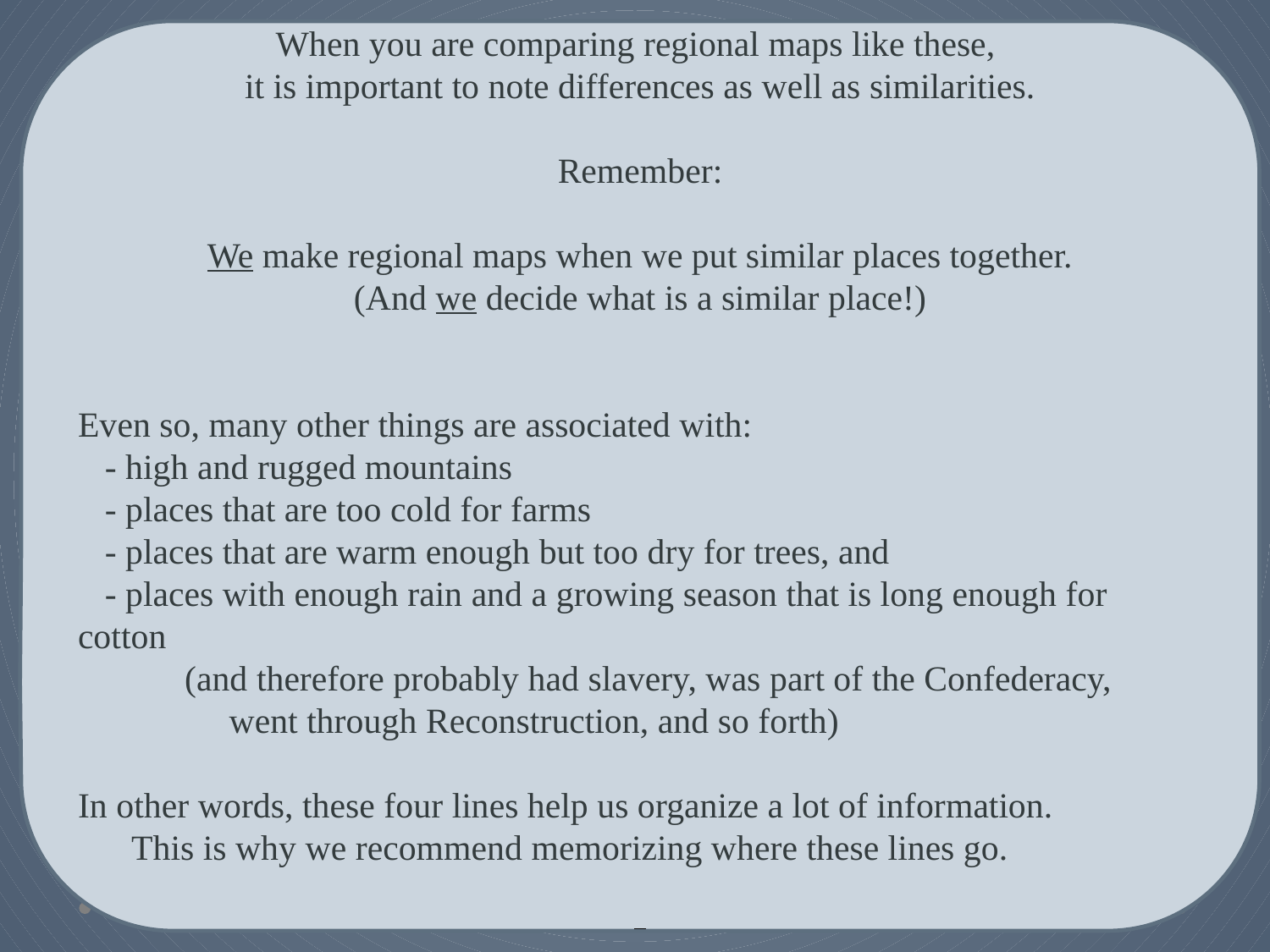

When you are comparing regional maps like these,
it is important to note differences as well as similarities.

Remember:

We make regional maps when we put similar places together.
(And we decide what is a similar place!)

Even so, many other things are associated with:
   - high and rugged mountains
   - places that are too cold for farms
   - places that are warm enough but too dry for trees, and
   - places with enough rain and a growing season that is long enough for cotton
            (and therefore probably had slavery, was part of the Confederacy,
                 went through Reconstruction, and so forth)

In other words, these four lines help us organize a lot of information.
      This is why we recommend memorizing where these lines go.